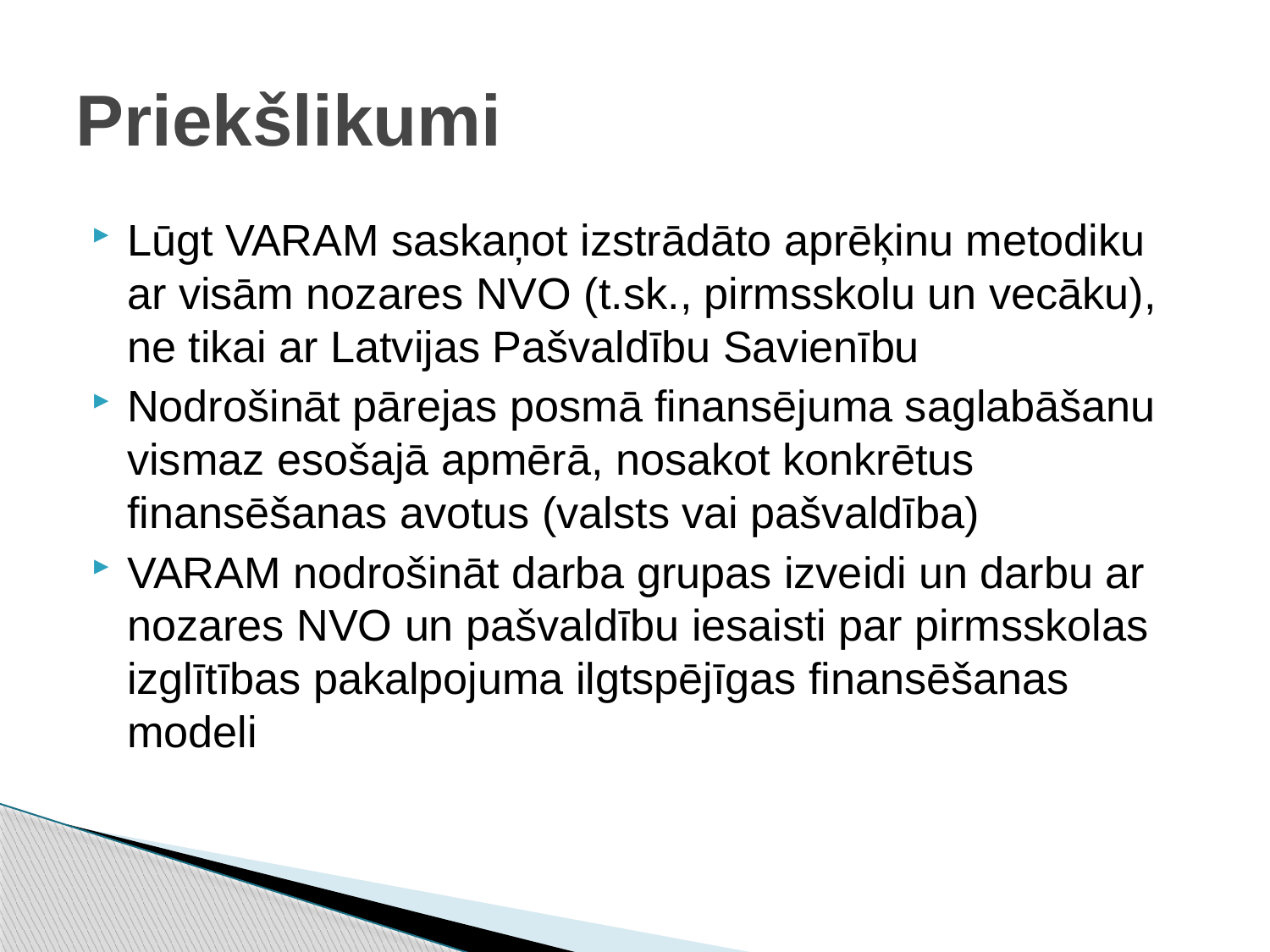

# Priekšlikumi
Lūgt VARAM saskaņot izstrādāto aprēķinu metodiku ar visām nozares NVO (t.sk., pirmsskolu un vecāku), ne tikai ar Latvijas Pašvaldību Savienību
Nodrošināt pārejas posmā finansējuma saglabāšanu vismaz esošajā apmērā, nosakot konkrētus finansēšanas avotus (valsts vai pašvaldība)
VARAM nodrošināt darba grupas izveidi un darbu ar nozares NVO un pašvaldību iesaisti par pirmsskolas izglītības pakalpojuma ilgtspējīgas finansēšanas modeli